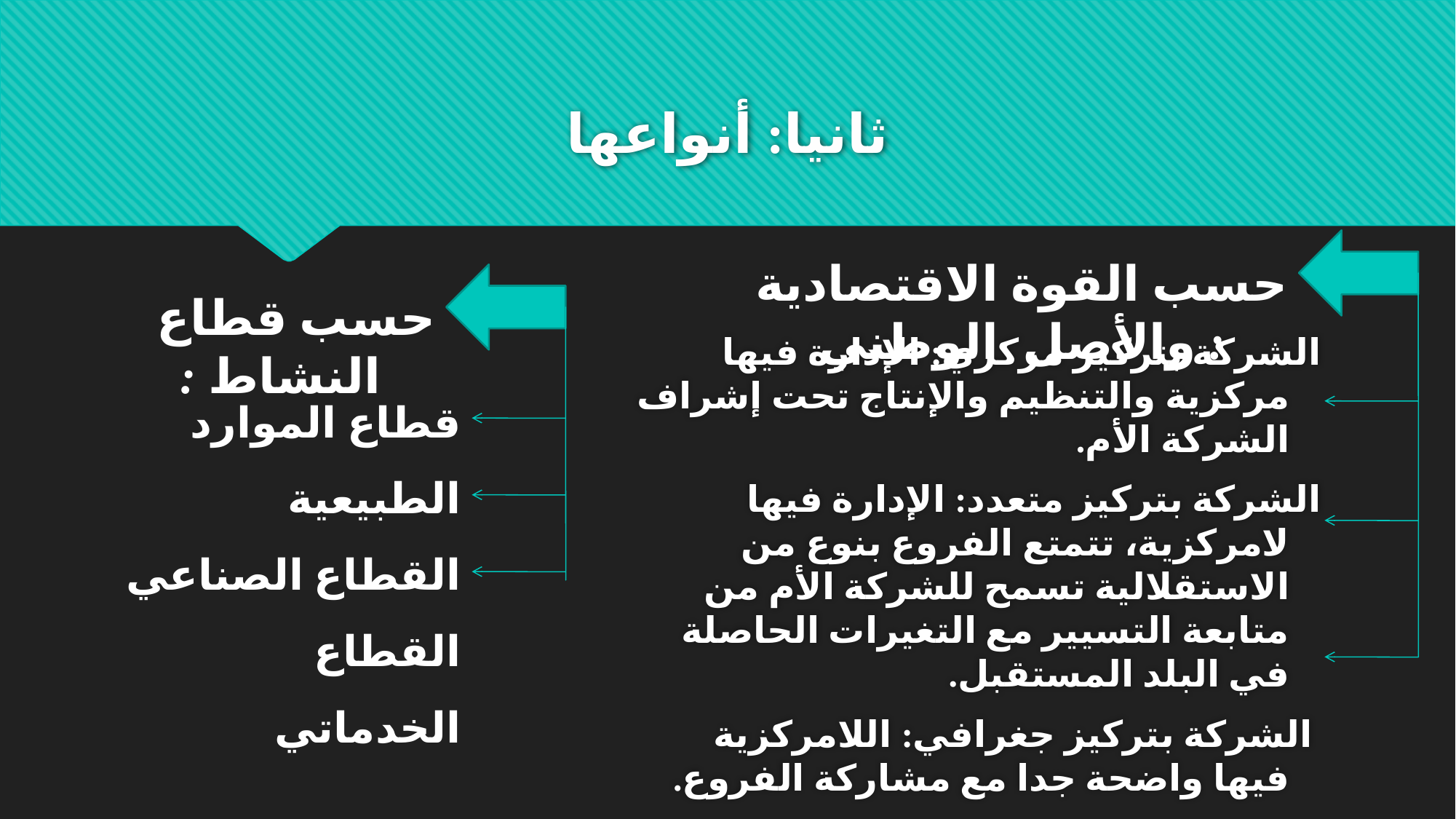

# ثانيا: أنواعها

حسب القوة الاقتصادية والأصل  الوطني :

حسب قطاع النشاط :
قطاع الموارد الطبيعية
القطاع الصناعي
القطاع الخدماتي

 الشركة بتركيز مركزي: الإدارة فيها مركزية والتنظيم والإنتاج تحت إشراف الشركة الأم.
 الشركة بتركيز متعدد: الإدارة فيها لامركزية، تتمتع الفروع بنوع من الاستقلالية تسمح للشركة الأم من متابعة التسيير مع التغيرات الحاصلة في البلد المستقبل.
  الشركة بتركيز جغرافي: اللامركزية فيها واضحة جدا مع مشاركة الفروع.